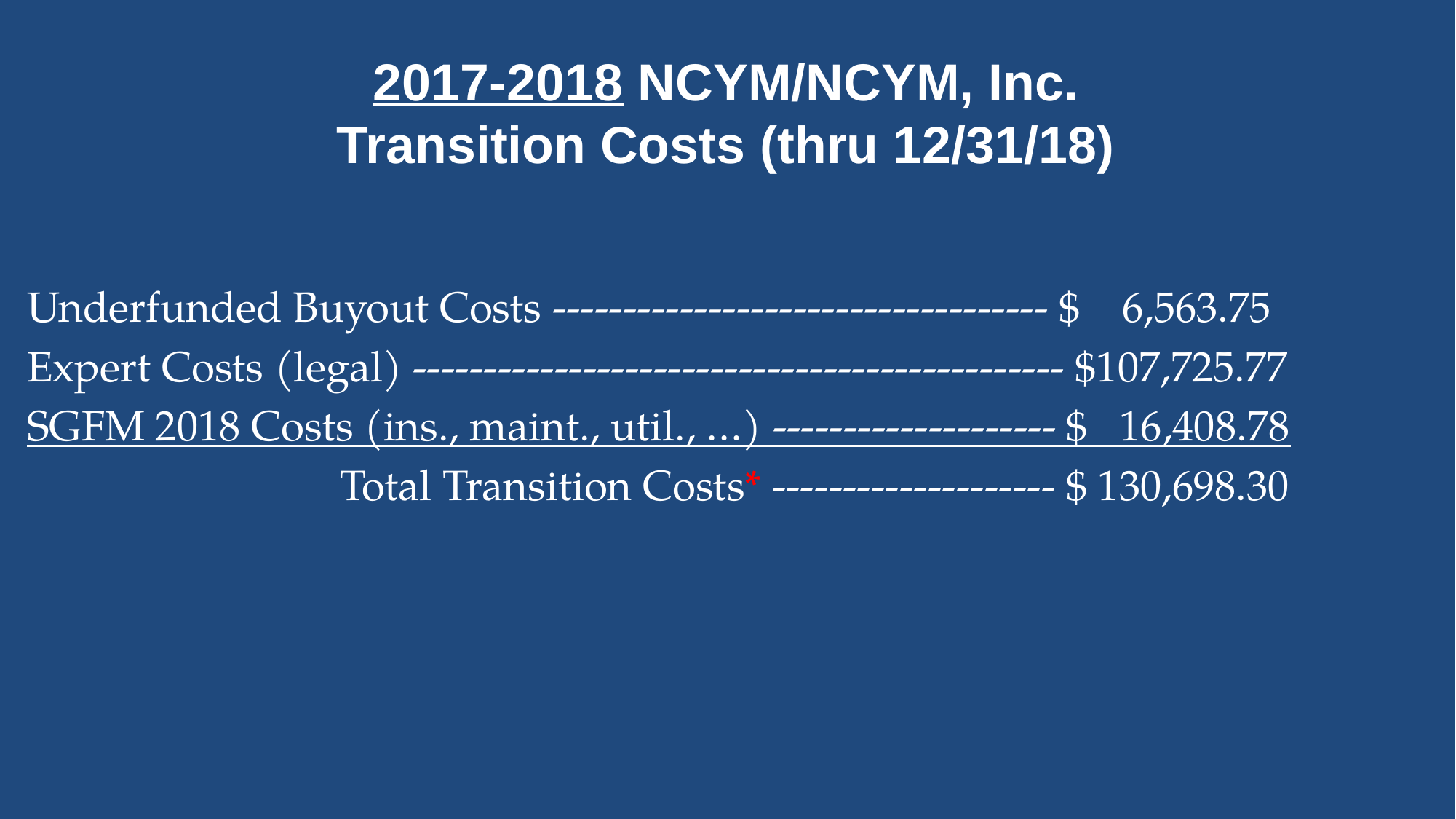

# 2017-2018 NCYM/NCYM, Inc. Transition Costs (thru 12/31/18)
Underfunded Buyout Costs ----------------------------------- $    6,563.75
Expert Costs (legal) ---------------------------------------------- $107,725.77
SGFM 2018 Costs (ins., maint., util., …) -------------------- $   16,408.78
		         Total Transition Costs* -------------------- $ 130,698.30